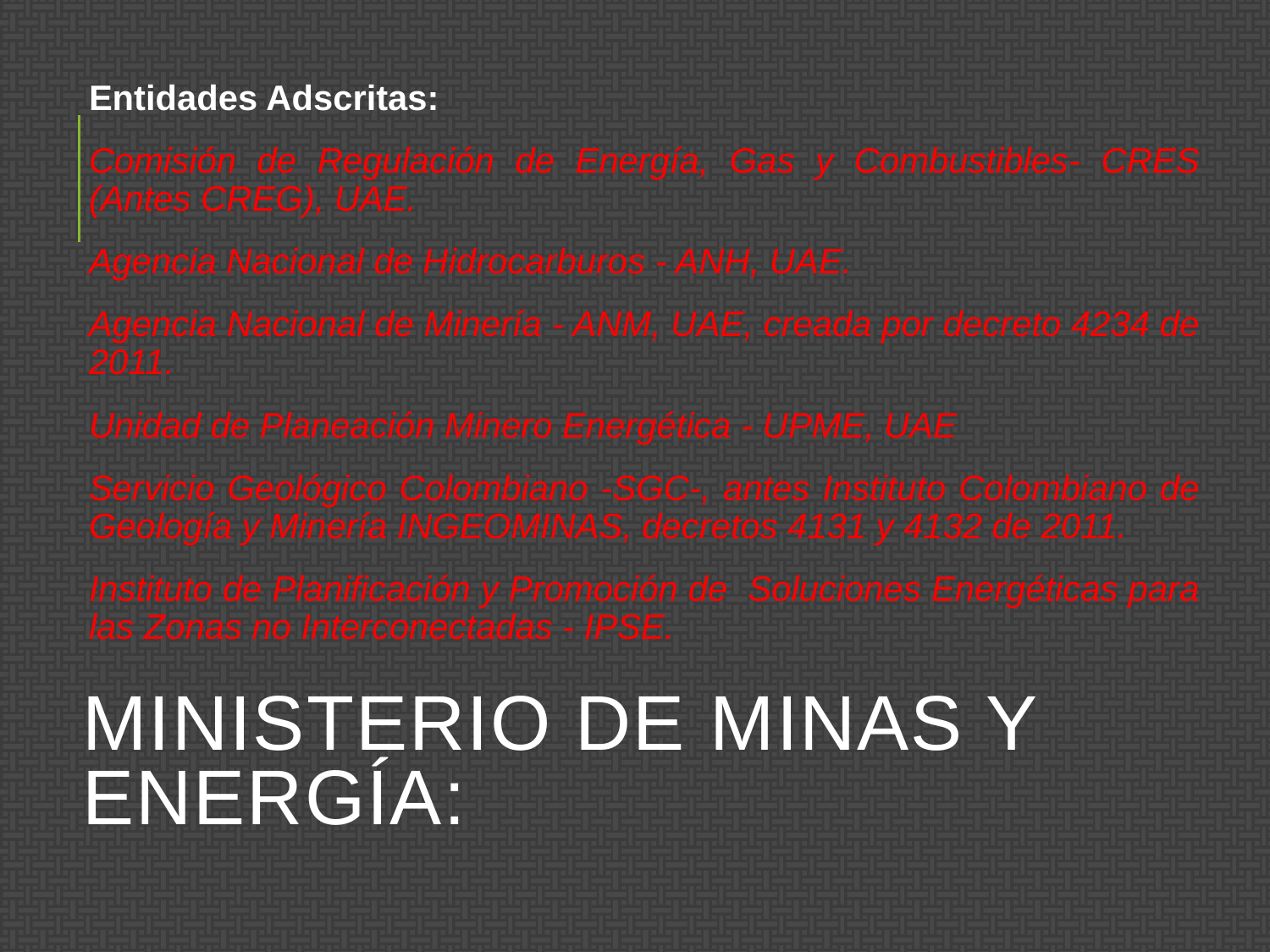

Entidades Adscritas:
Comisión de Regulación de Energía, Gas y Combustibles- CRES (Antes CREG), UAE.
Agencia Nacional de Hidrocarburos - ANH, UAE.
Agencia Nacional de Minería - ANM, UAE, creada por decreto 4234 de 2011.
Unidad de Planeación Minero Energética - UPME, UAE
Servicio Geológico Colombiano -SGC-, antes Instituto Colombiano de Geología y Minería INGEOMINAS, decretos 4131 y 4132 de 2011.
Instituto de Planificación y Promoción de  Soluciones Energéticas para las Zonas no Interconectadas - IPSE.

# Ministerio de Minas y Energía: